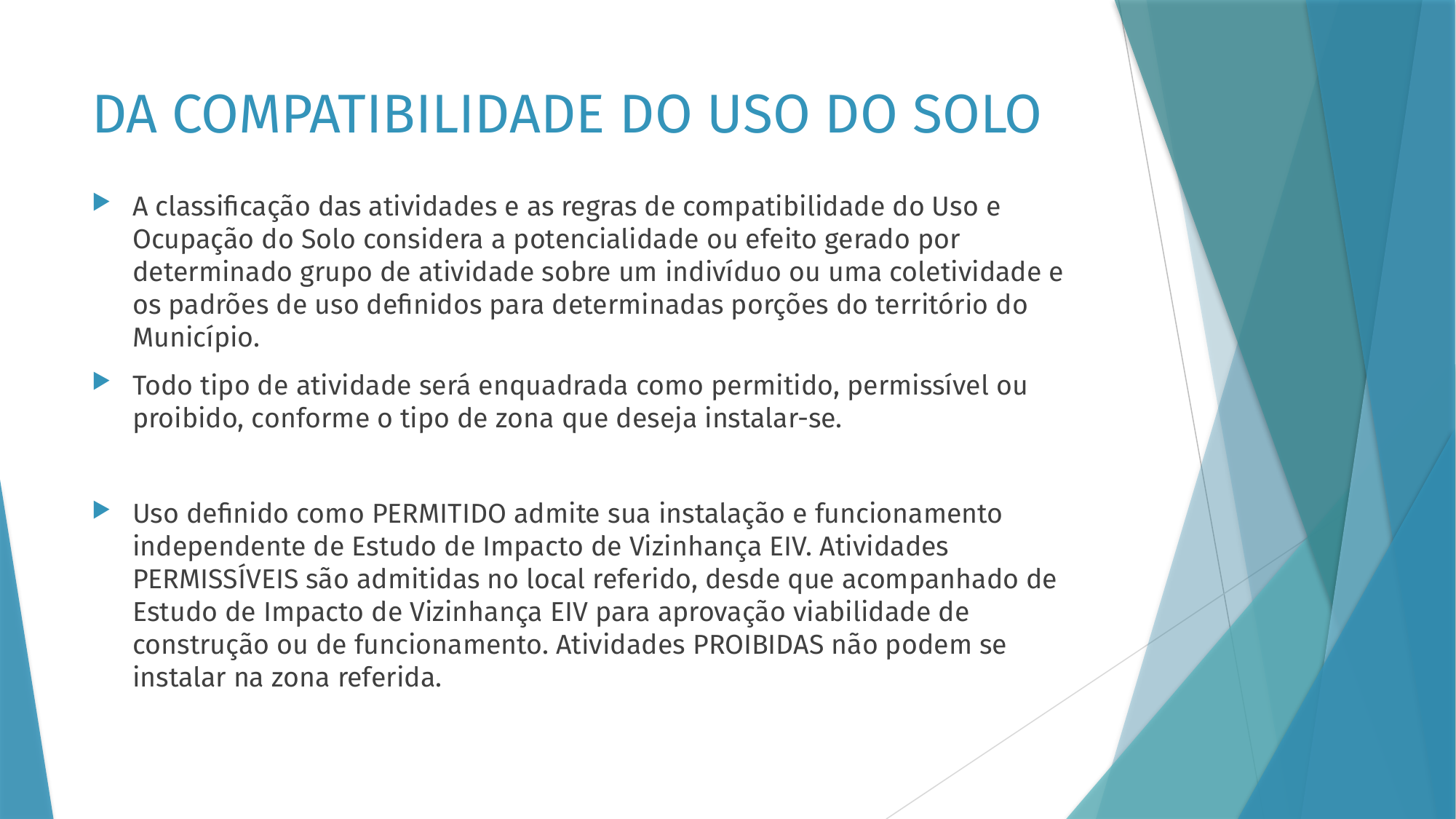

# DA COMPATIBILIDADE DO USO DO SOLO
A classificação das atividades e as regras de compatibilidade do Uso e Ocupação do Solo considera a potencialidade ou efeito gerado por determinado grupo de atividade sobre um indivíduo ou uma coletividade e os padrões de uso definidos para determinadas porções do território do Município.
Todo tipo de atividade será enquadrada como permitido, permissível ou proibido, conforme o tipo de zona que deseja instalar-se.

Uso definido como PERMITIDO admite sua instalação e funcionamento independente de Estudo de Impacto de Vizinhança EIV. Atividades PERMISSÍVEIS são admitidas no local referido, desde que acompanhado de Estudo de Impacto de Vizinhança EIV para aprovação viabilidade de construção ou de funcionamento. Atividades PROIBIDAS não podem se instalar na zona referida.